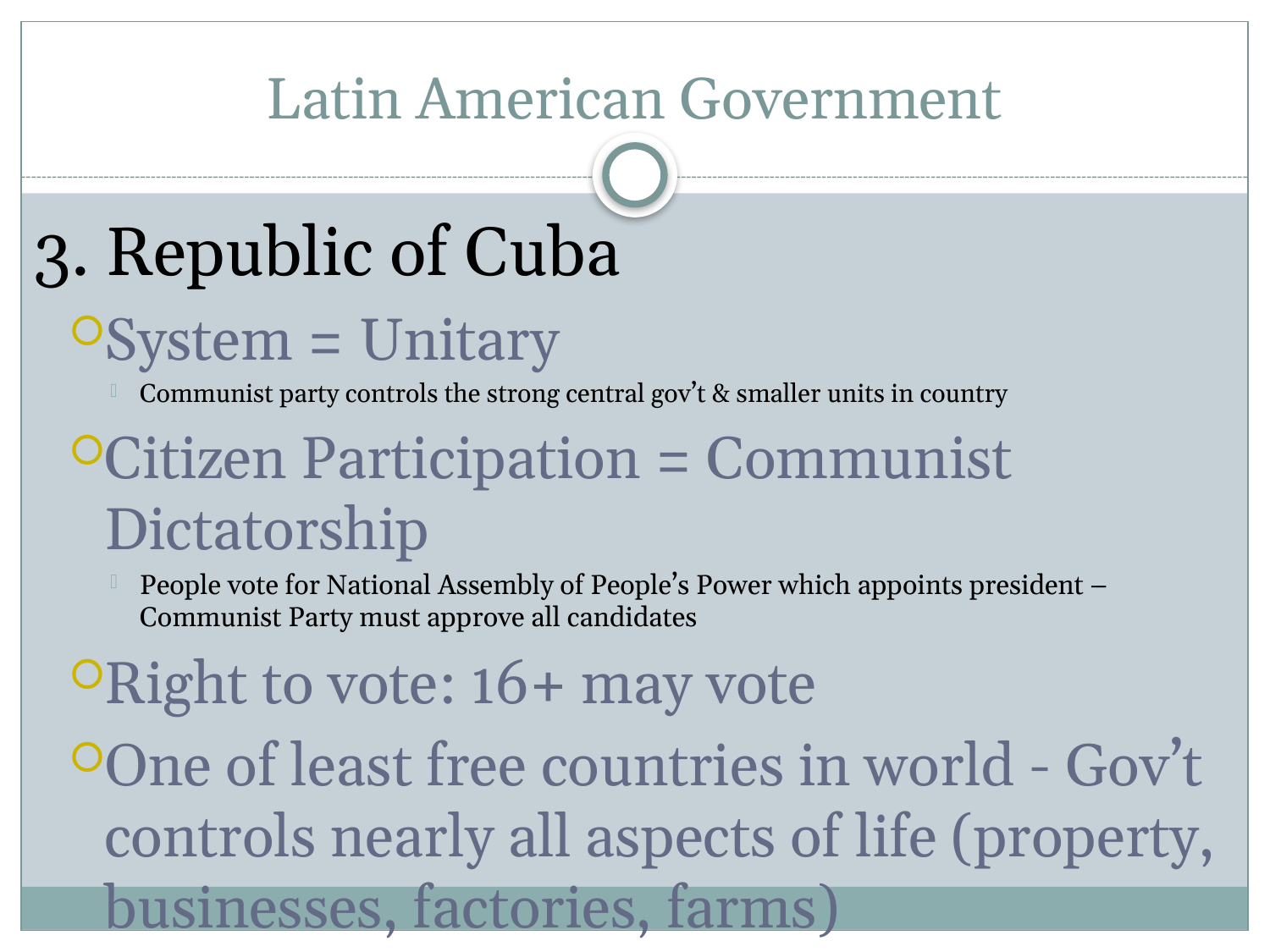

# Latin American Government
3. Republic of Cuba
System = Unitary
Communist party controls the strong central gov’t & smaller units in country
Citizen Participation = Communist Dictatorship
People vote for National Assembly of People’s Power which appoints president – Communist Party must approve all candidates
Right to vote: 16+ may vote
One of least free countries in world - Gov’t controls nearly all aspects of life (property, businesses, factories, farms)